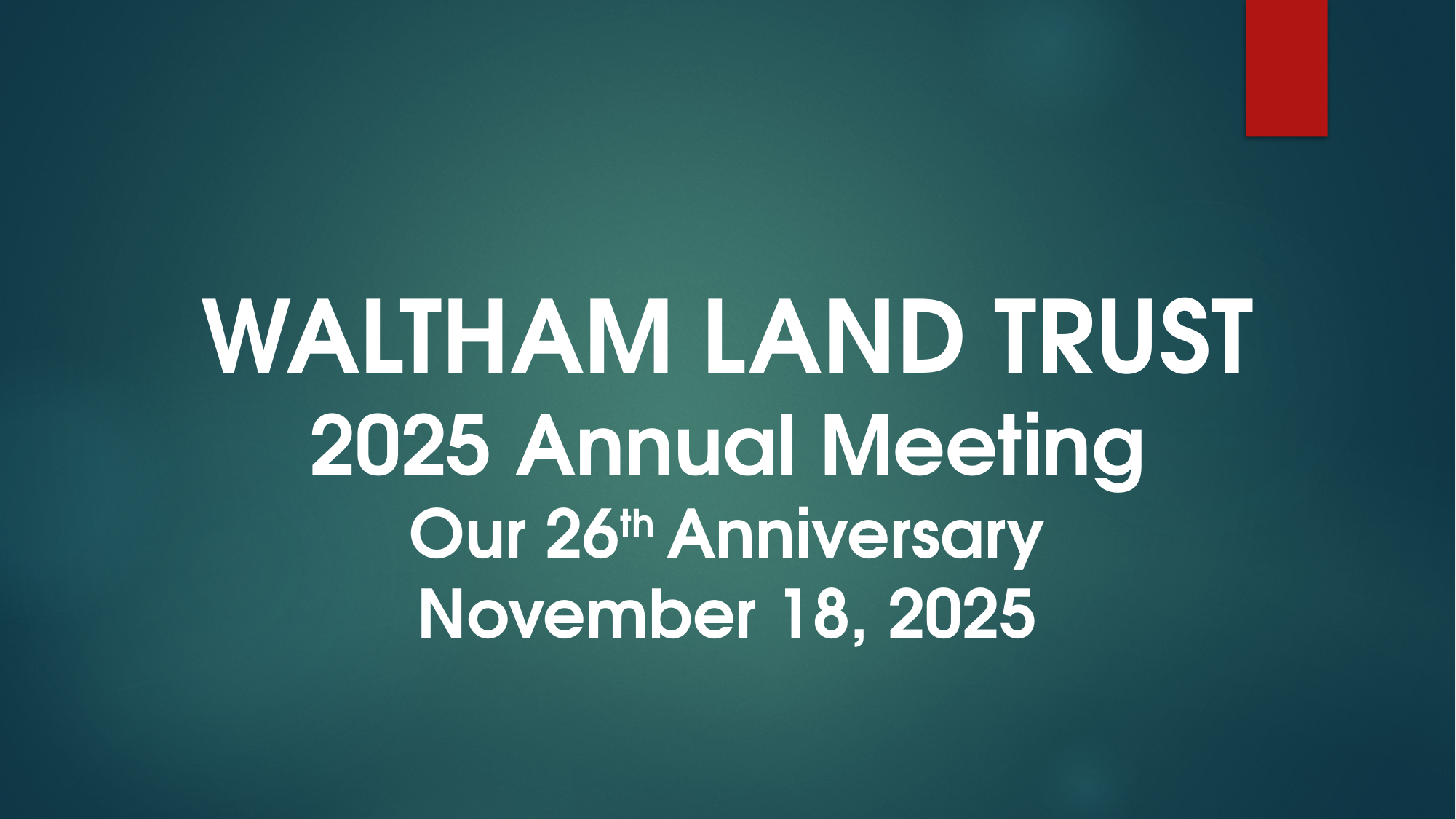

WALTHAM LAND TRUST
2025 Annual Meeting
Our 26th Anniversary
November 18, 2025